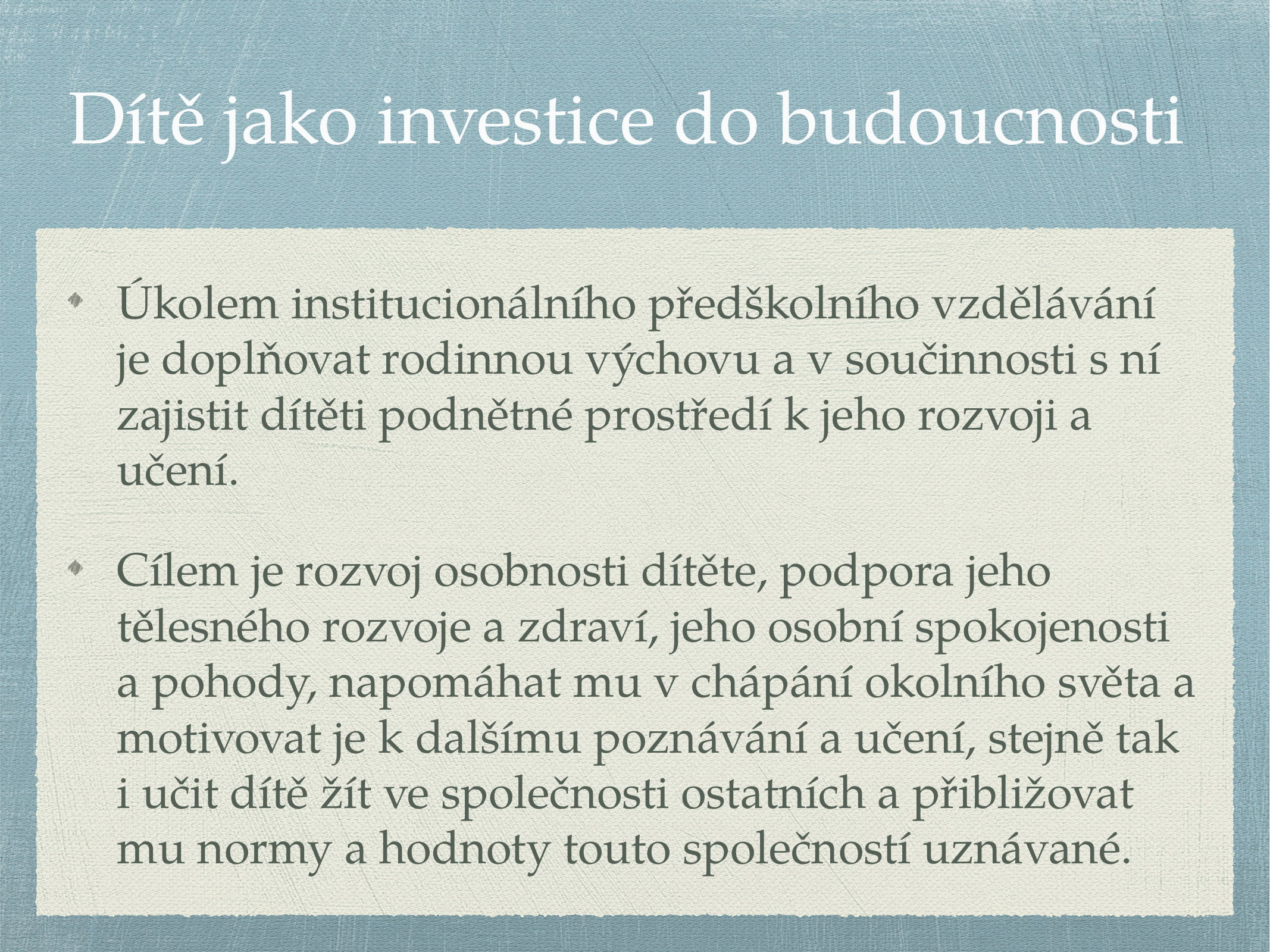

# Dítě jako investice do budoucnosti
Úkolem institucionálního předškolního vzdělávání je doplňovat rodinnou výchovu a v součinnosti s ní zajistit dítěti podnětné prostředí k jeho rozvoji a učení.
Cílem je rozvoj osobnosti dítěte, podpora jeho tělesného rozvoje a zdraví, jeho osobní spokojenosti a pohody, napomáhat mu v chápání okolního světa a motivovat je k dalšímu poznávání a učení, stejně tak i učit dítě žít ve společnosti ostatních a přibližovat mu normy a hodnoty touto společností uznávané.